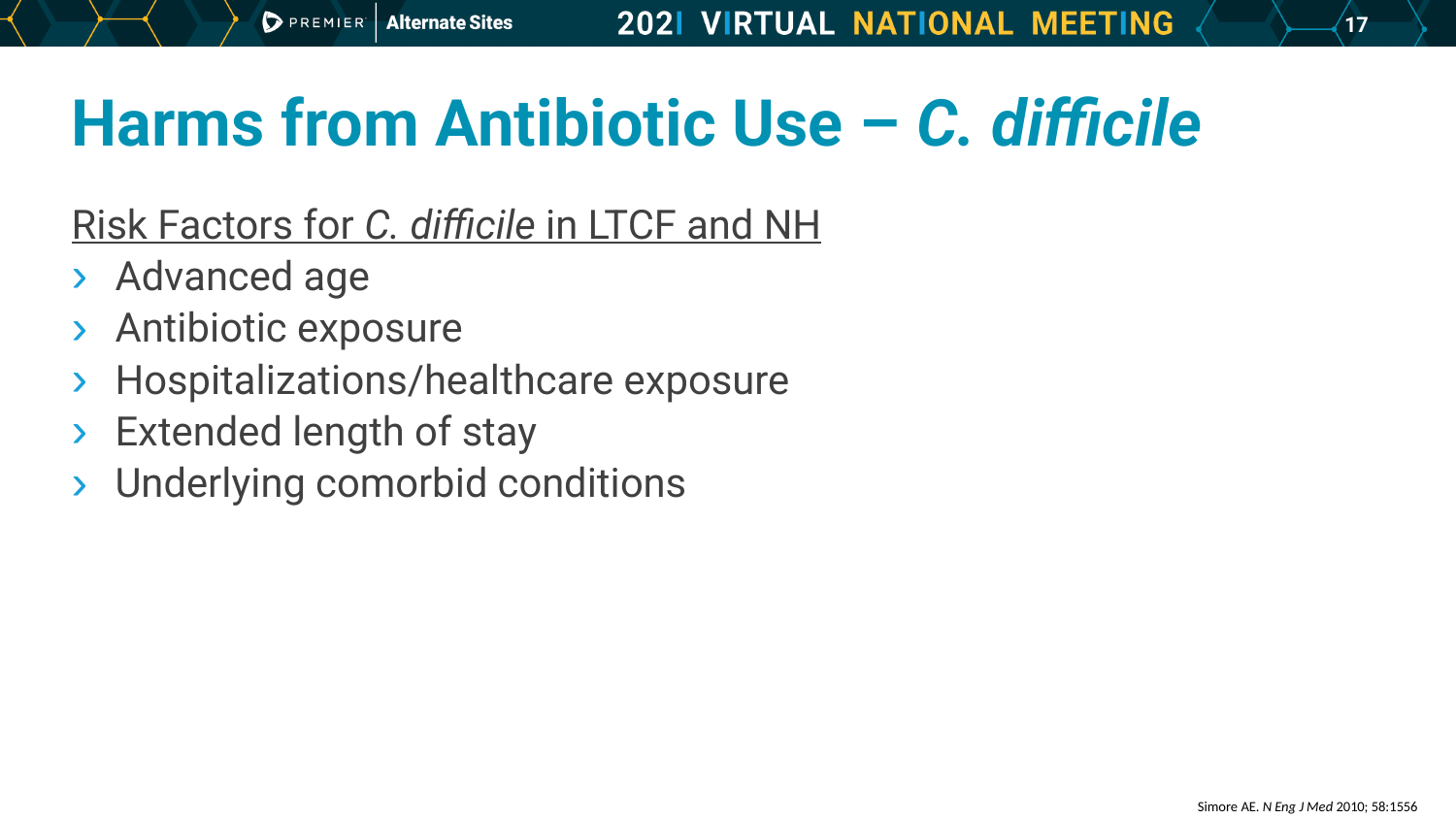

17
# Harms from Antibiotic Use – C. difficile
Risk Factors for C. difficile in LTCF and NH
Advanced age
Antibiotic exposure
Hospitalizations/healthcare exposure
Extended length of stay
Underlying comorbid conditions
Simore AE. N Eng J Med 2010; 58:1556